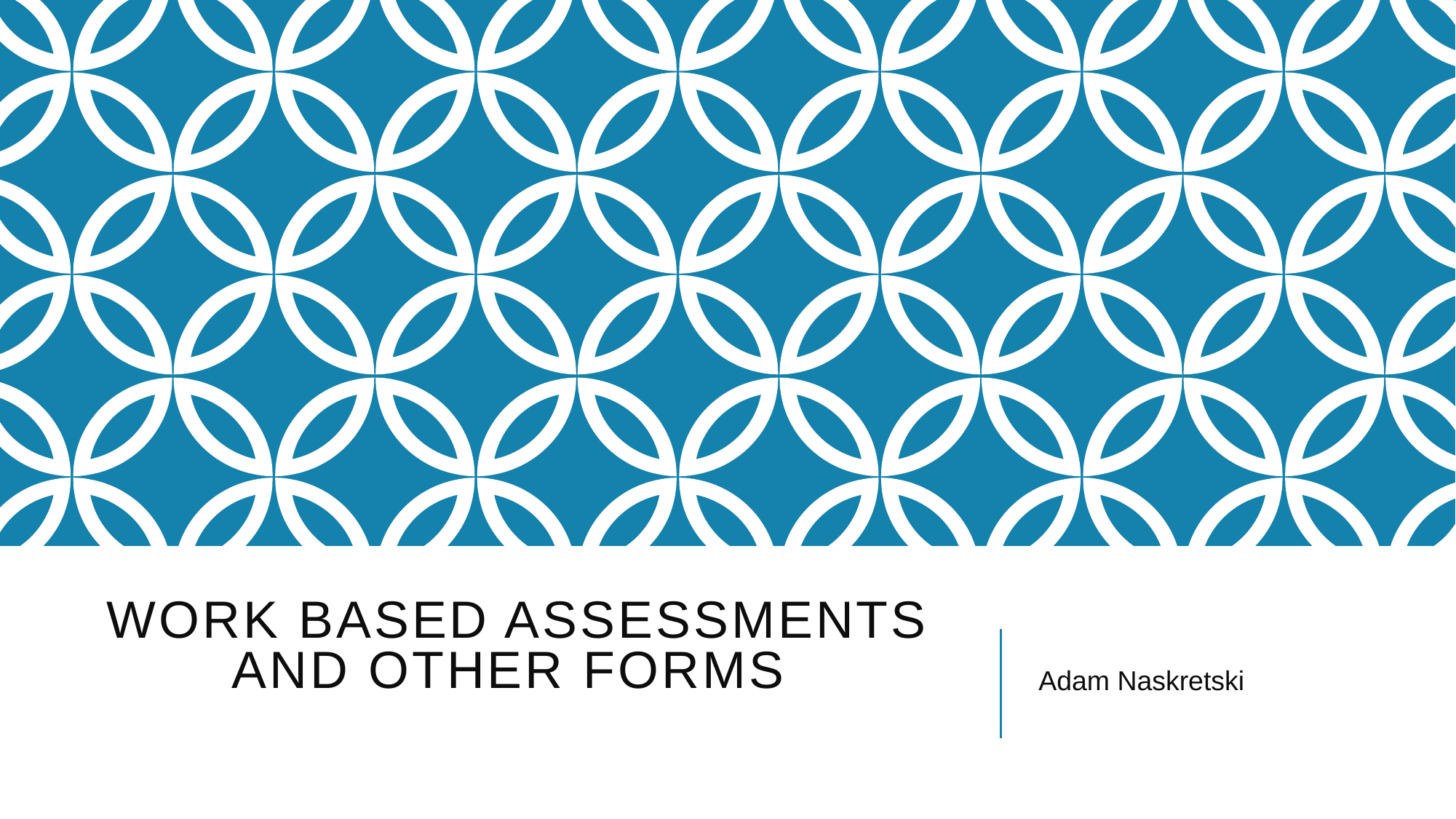

# Work Based assessments and other forms
Adam Naskretski